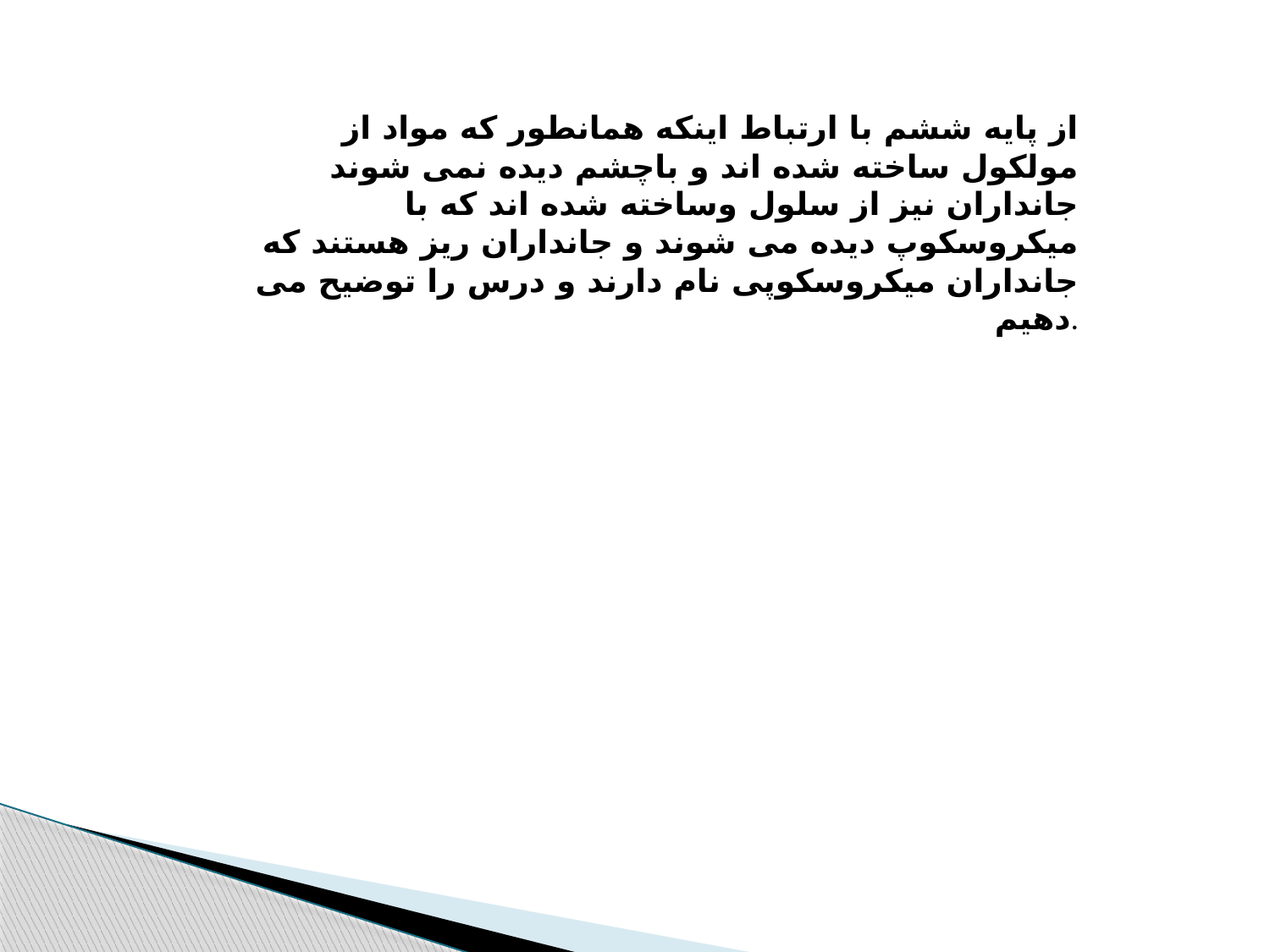

از پایه ششم با ارتباط اینکه همانطور که مواد از مولکول ساخته شده اند و باچشم دیده نمی شوند جانداران نیز از سلول وساخته شده اند که با میکروسکوپ دیده می شوند و جانداران ریز هستند که جانداران میکروسکوپی نام دارند و درس را توضیح می دهیم.